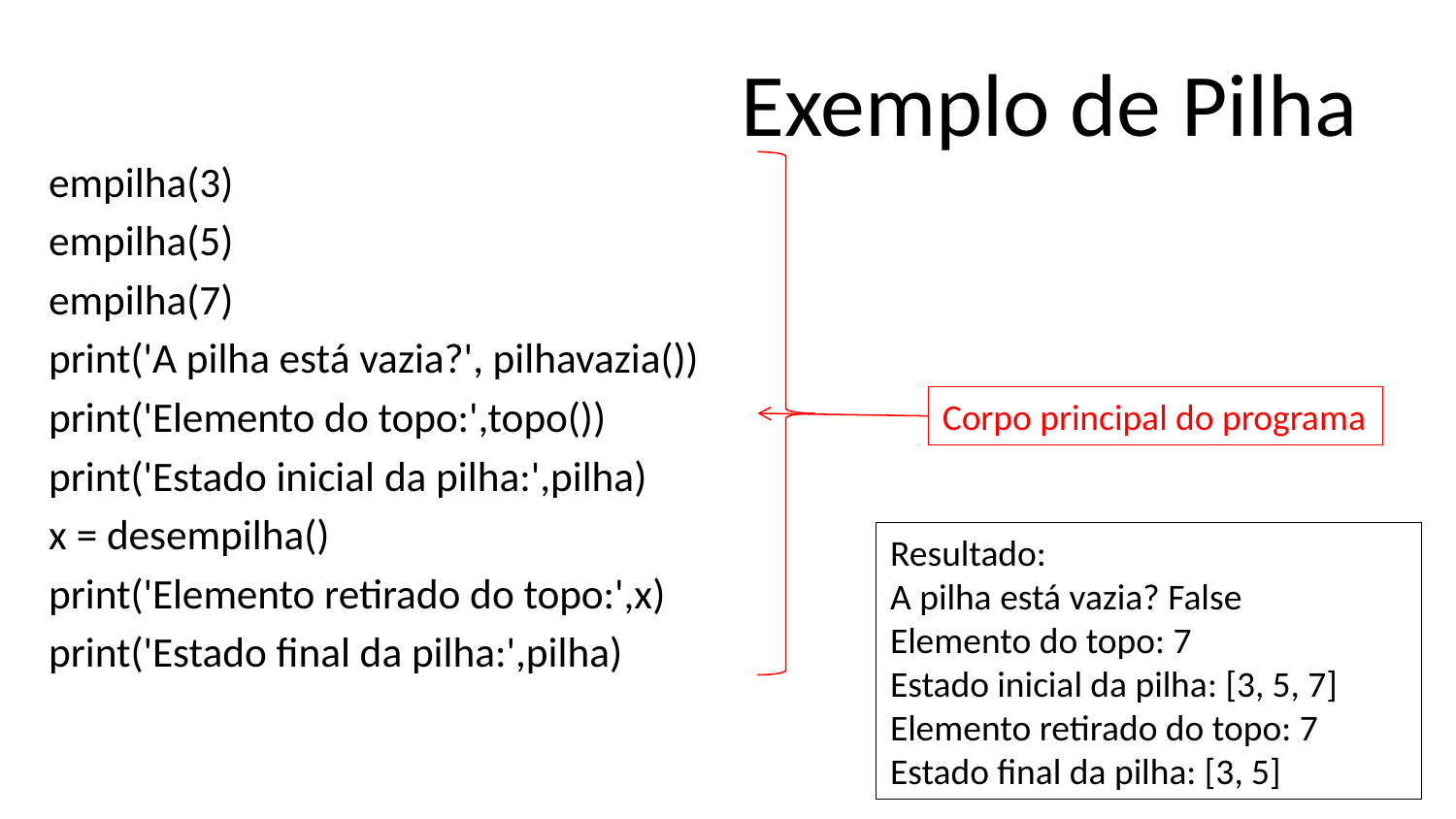

# Exemplo de Pilha
empilha(3)
empilha(5)
empilha(7)
print('A pilha está vazia?', pilhavazia())
print('Elemento do topo:',topo())
print('Estado inicial da pilha:',pilha)
x = desempilha()
print('Elemento retirado do topo:',x)
print('Estado final da pilha:',pilha)

Corpo principal do programa
Resultado:
A pilha está vazia? False
Elemento do topo: 7
Estado inicial da pilha: [3, 5, 7]
Elemento retirado do topo: 7
Estado final da pilha: [3, 5]